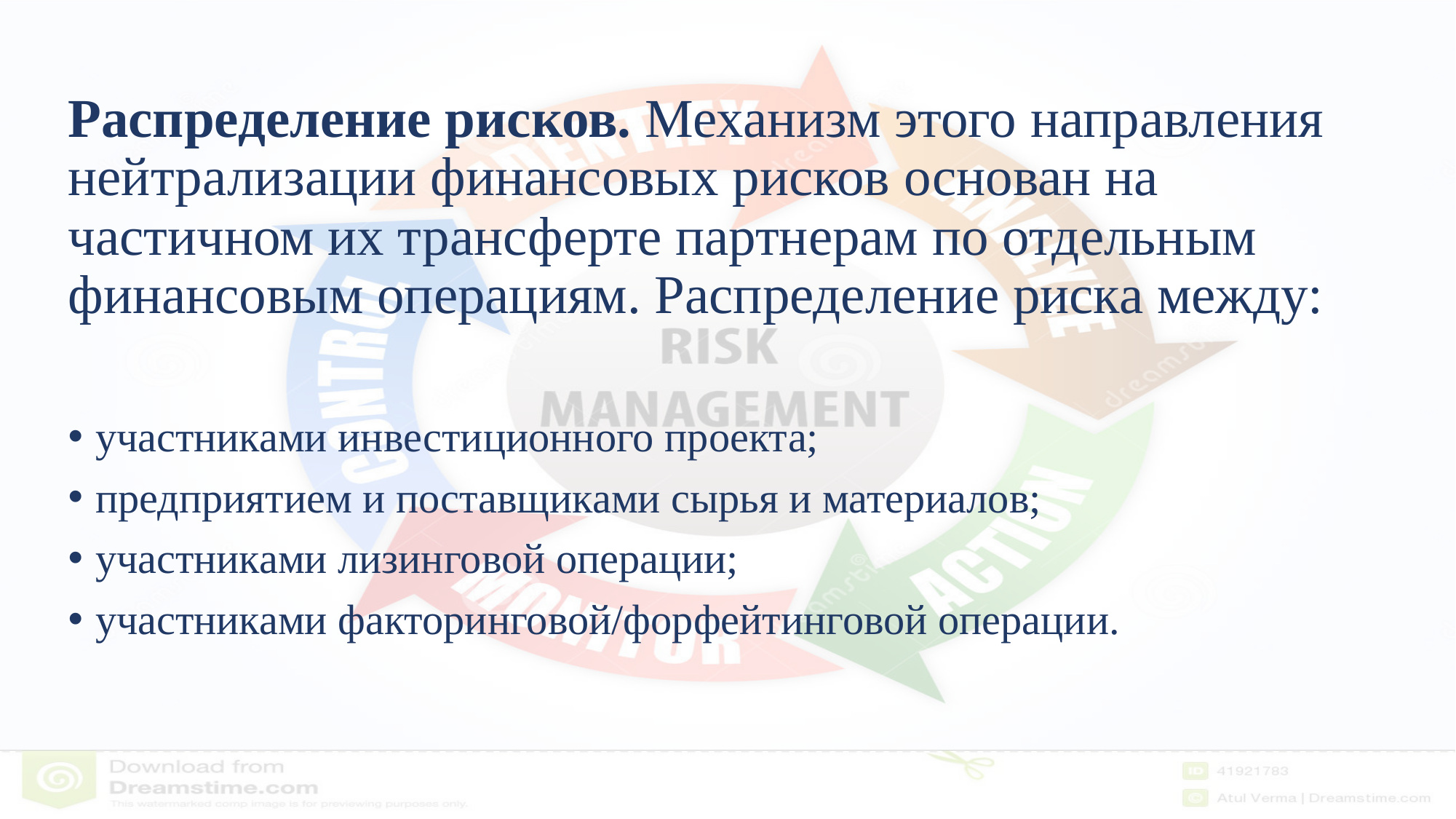

# Распределение рисков. Механизм этого направления нейтрализации финансовых рисков основан на частичном их трансферте партнерам по отдельным финансовым операциям. Распределение риска между:
участниками инвестиционного проекта;
предприятием и поставщиками сырья и материалов;
участниками лизинговой операции;
участниками факторинговой/форфейтинговой операции.